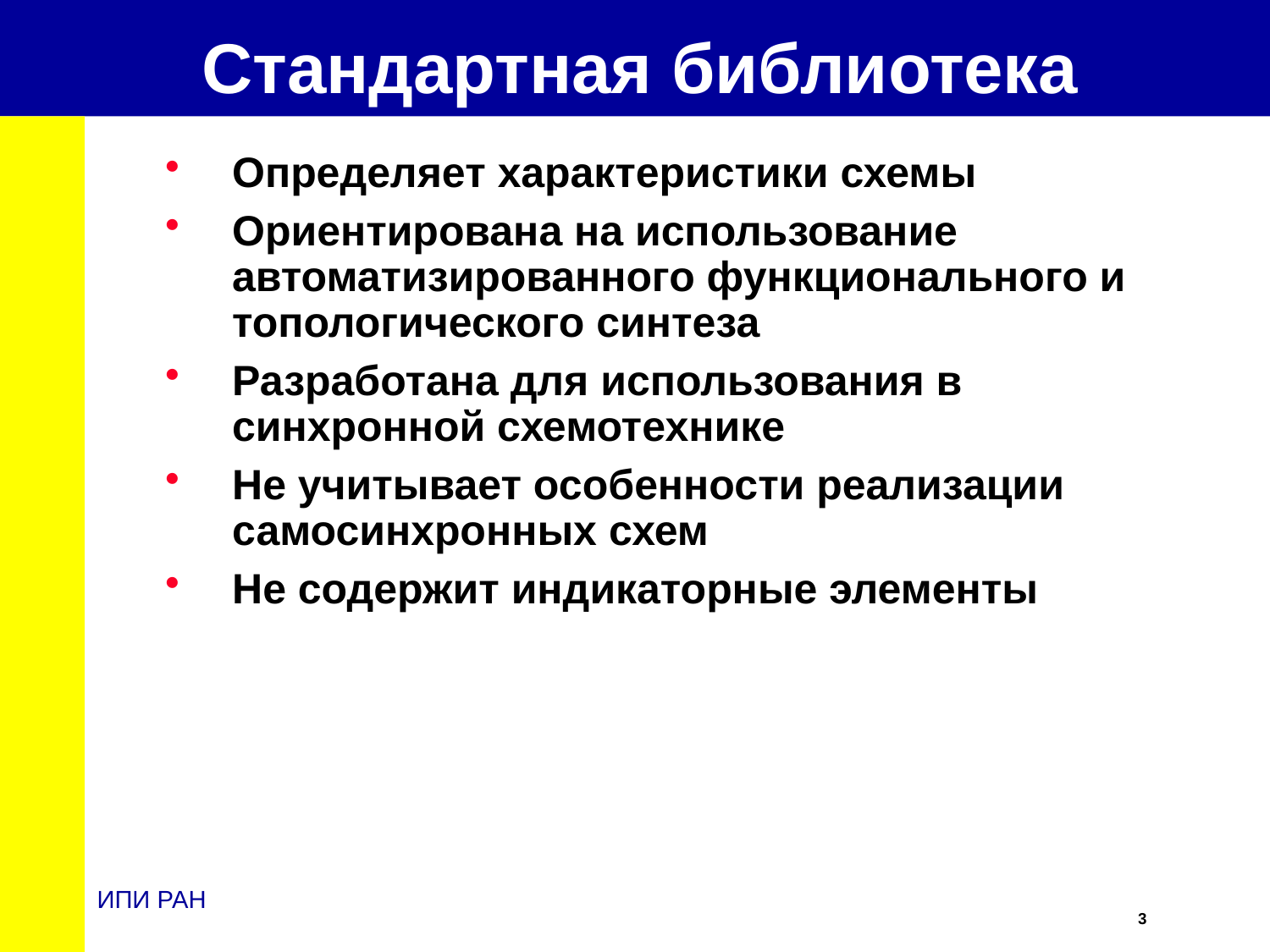

# Стандартная библиотека
Определяет характеристики схемы
Ориентирована на использование автоматизированного функционального и топологического синтеза
Разработана для использования в синхронной схемотехнике
Не учитывает особенности реализации самосинхронных схем
Не содержит индикаторные элементы